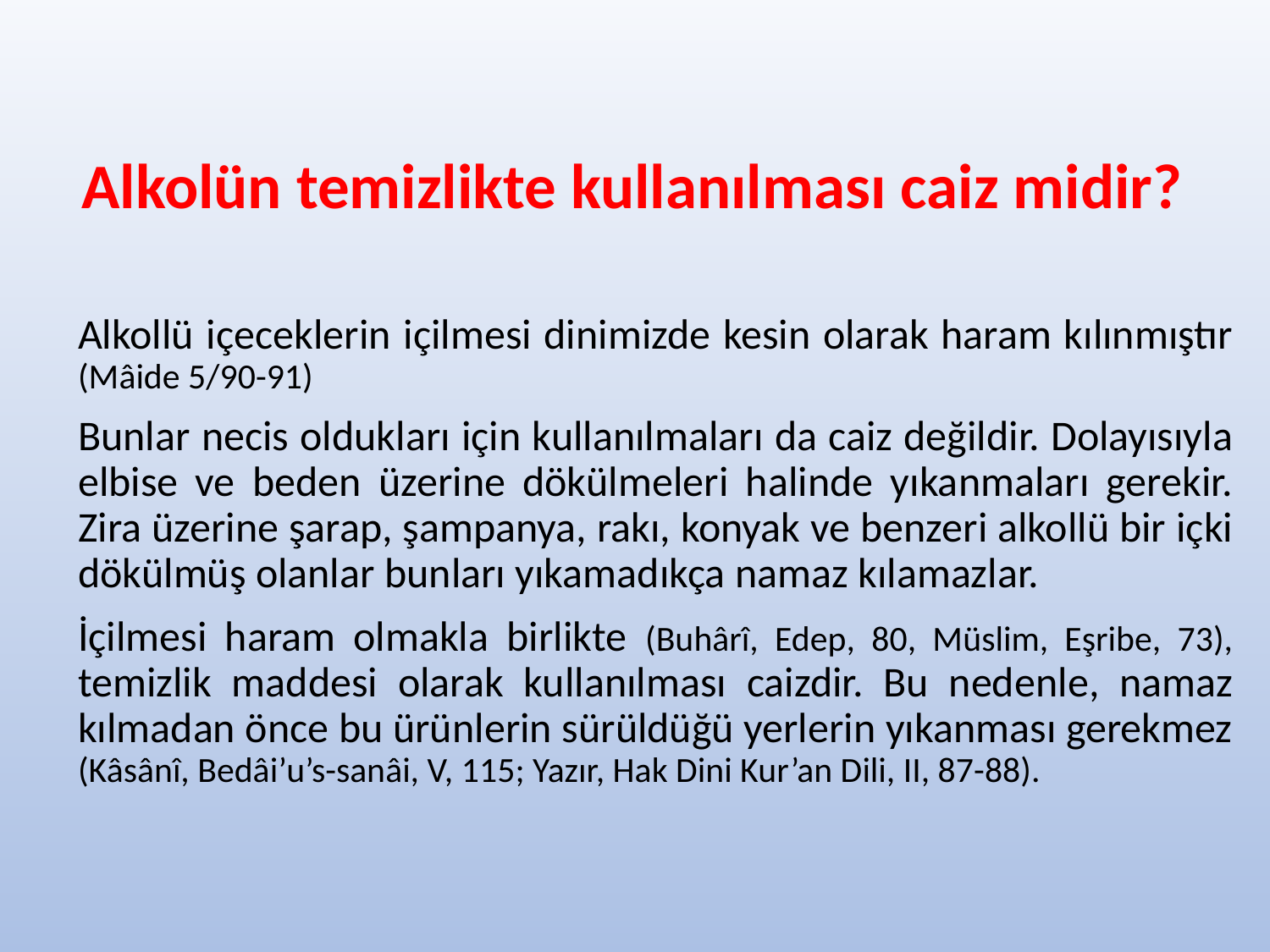

# Alkolün temizlikte kullanılması caiz midir?

Alkollü içeceklerin içilmesi dinimizde kesin olarak haram kılınmıştır (Mâide 5/90-91)
Bunlar necis oldukları için kullanılmaları da caiz değildir. Dolayısıyla elbise ve beden üzerine dökülmeleri halinde yıkanmaları gerekir. Zira üzerine şarap, şampanya, rakı, konyak ve benzeri alkollü bir içki dökülmüş olanlar bunları yıkamadıkça namaz kılamazlar.
İçilmesi haram olmakla birlikte (Buhârî, Edep, 80, Müslim, Eşribe, 73), temizlik maddesi olarak kullanılması caizdir. Bu nedenle, namaz kılmadan önce bu ürünlerin sürüldüğü yerlerin yıkanması gerekmez (Kâsânî, Bedâi’u’s-sanâi, V, 115; Yazır, Hak Dini Kur’an Dili, II, 87-88).